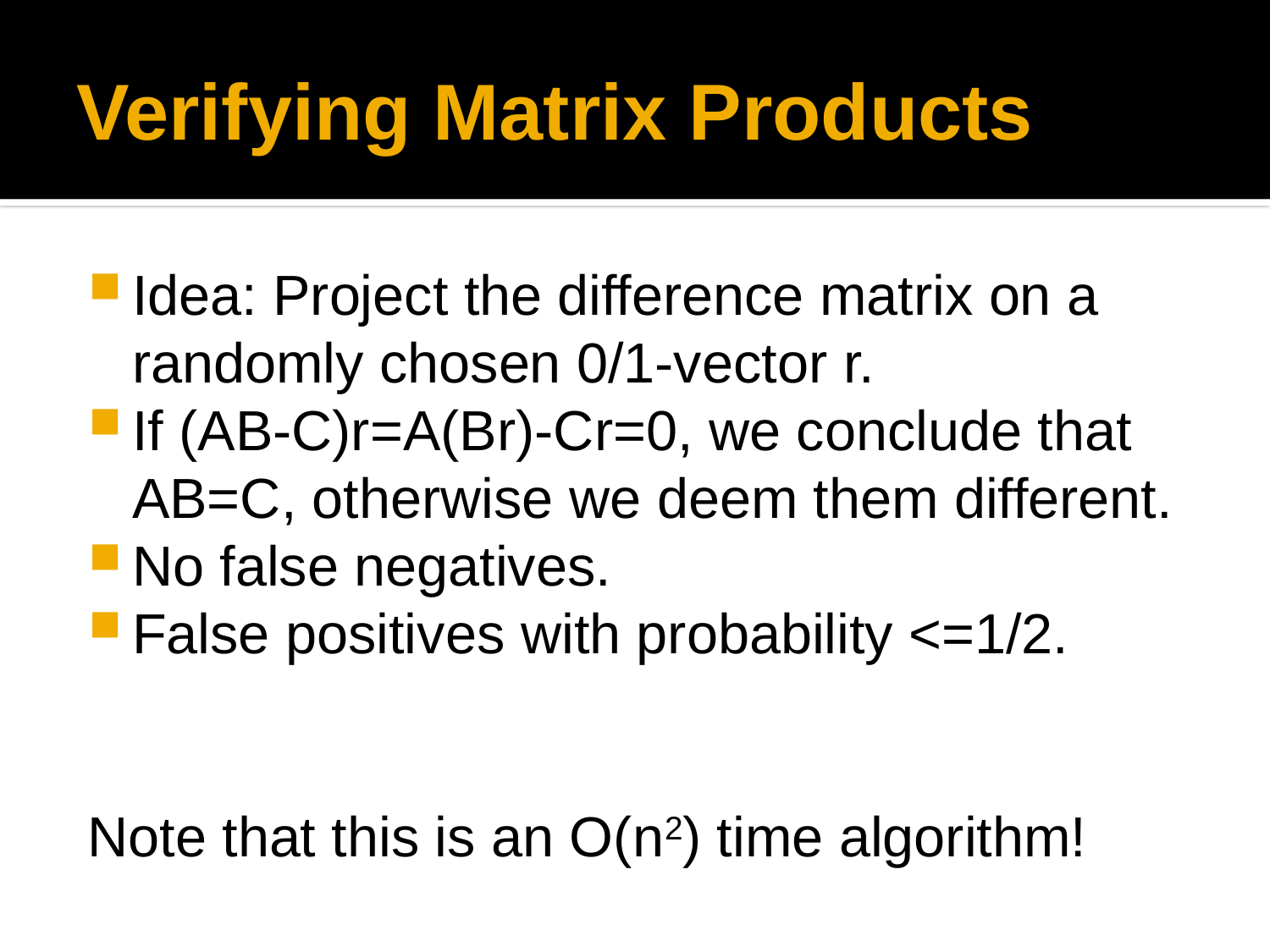

# Verifying Matrix Products
Idea: Project the difference matrix on a randomly chosen 0/1-vector r.
If (AB-C)r=A(Br)-Cr=0, we conclude that AB=C, otherwise we deem them different.
No false negatives.
False positives with probability <=1/2.

Note that this is an O(n2) time algorithm!